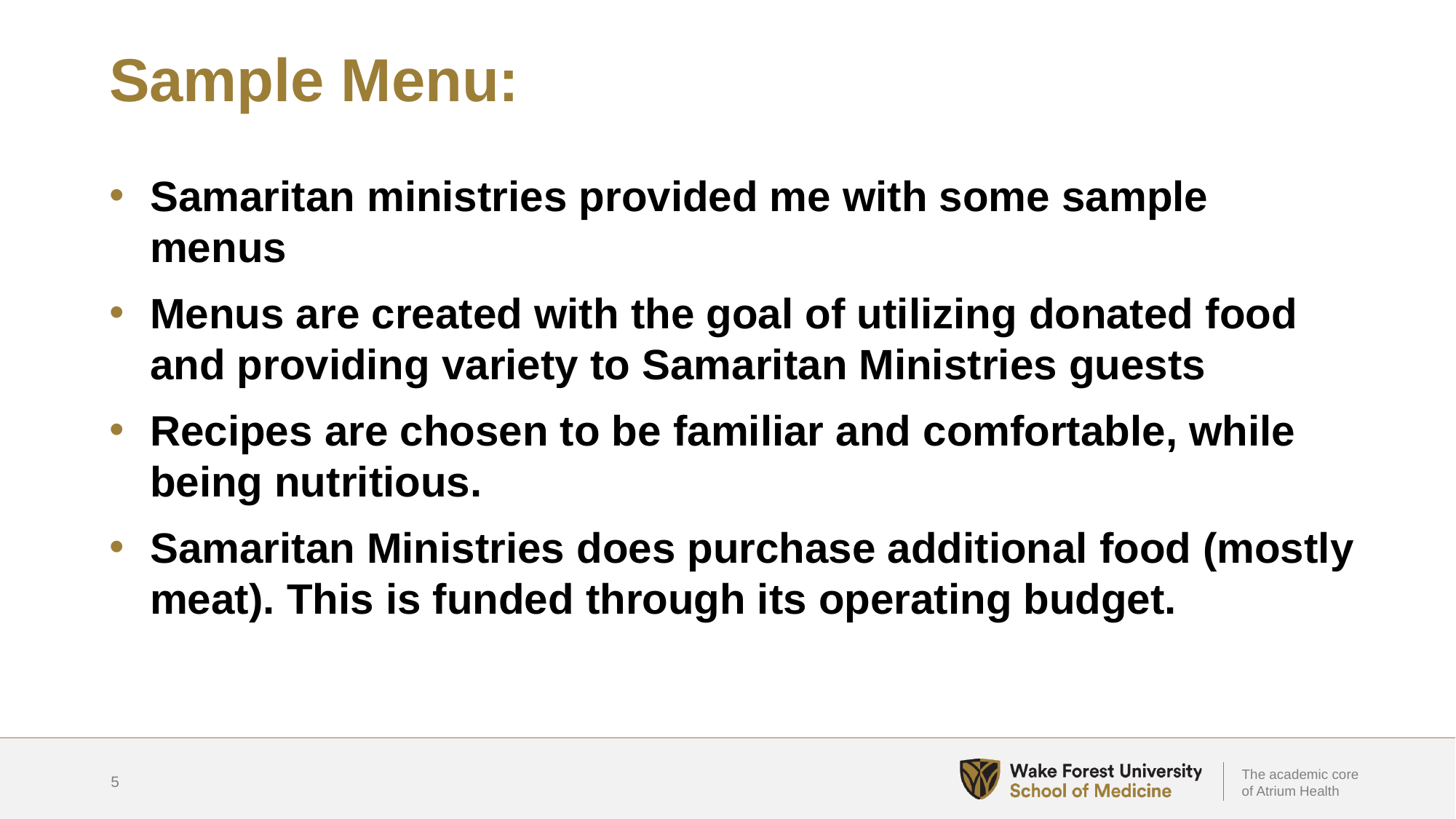

# Sample Menu:
Samaritan ministries provided me with some sample menus
Menus are created with the goal of utilizing donated food and providing variety to Samaritan Ministries guests
Recipes are chosen to be familiar and comfortable, while being nutritious.
Samaritan Ministries does purchase additional food (mostly meat). This is funded through its operating budget.

5